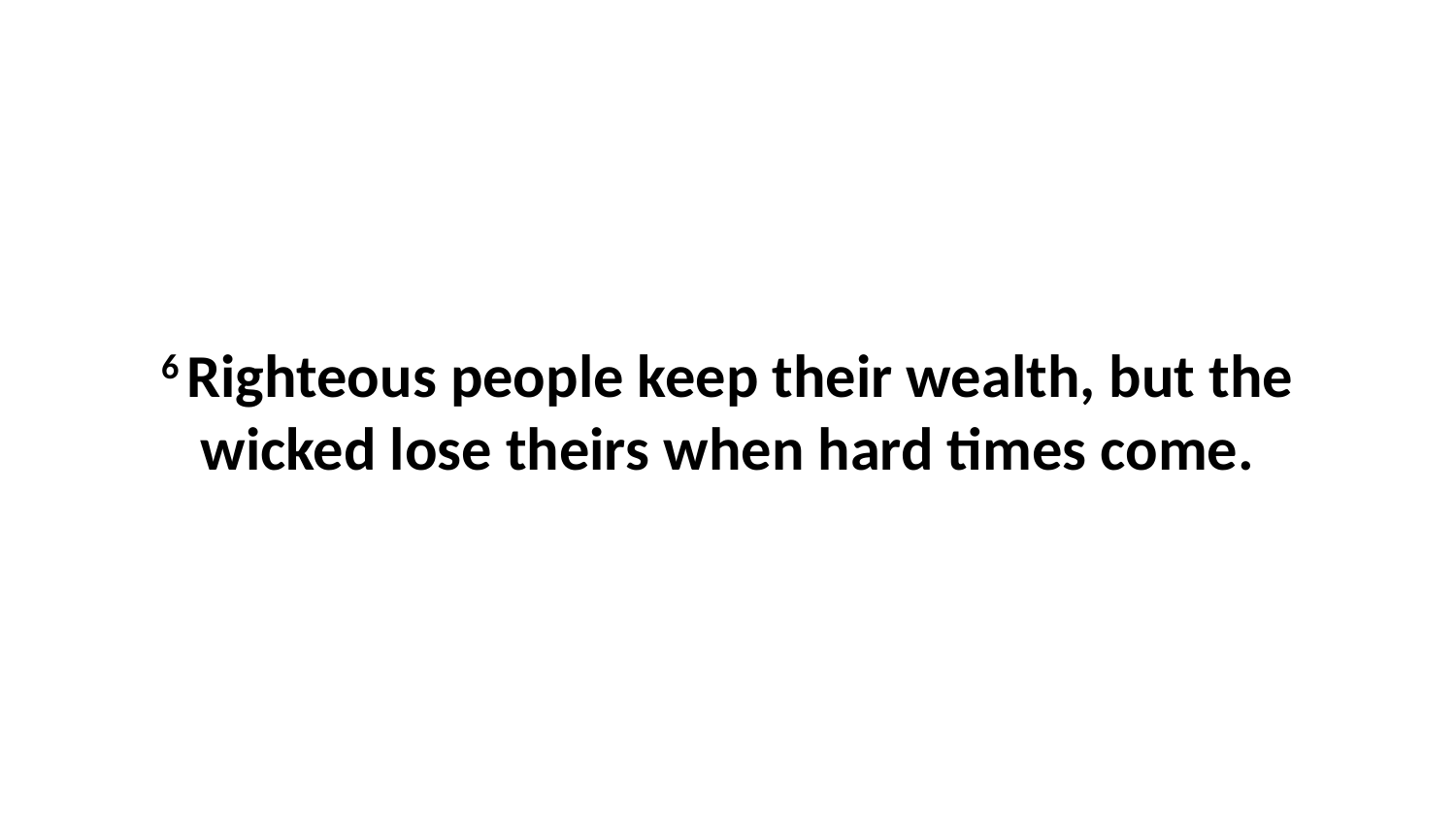

6 Righteous people keep their wealth, but the wicked lose theirs when hard times come.